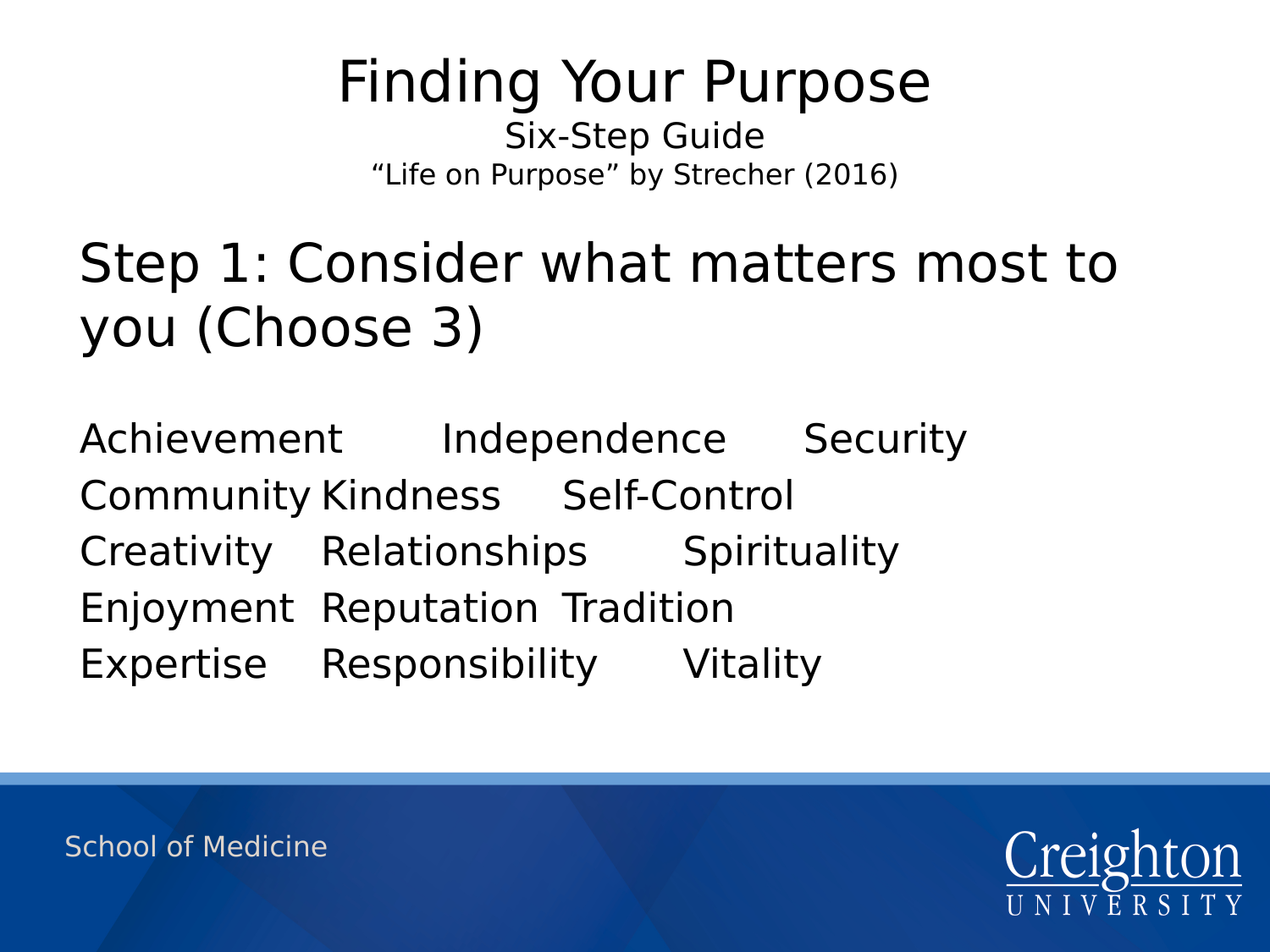

# Finding Your Purpose Six-Step Guide “Life on Purpose” by Strecher (2016)
Step 1: Consider what matters most to you (Choose 3)
Achievement		Independence		Security
Community			Kindness			Self-Control
Creativity			Relationships		Spirituality
Enjoyment			Reputation			Tradition
Expertise			Responsibility		Vitality

School of Medicine